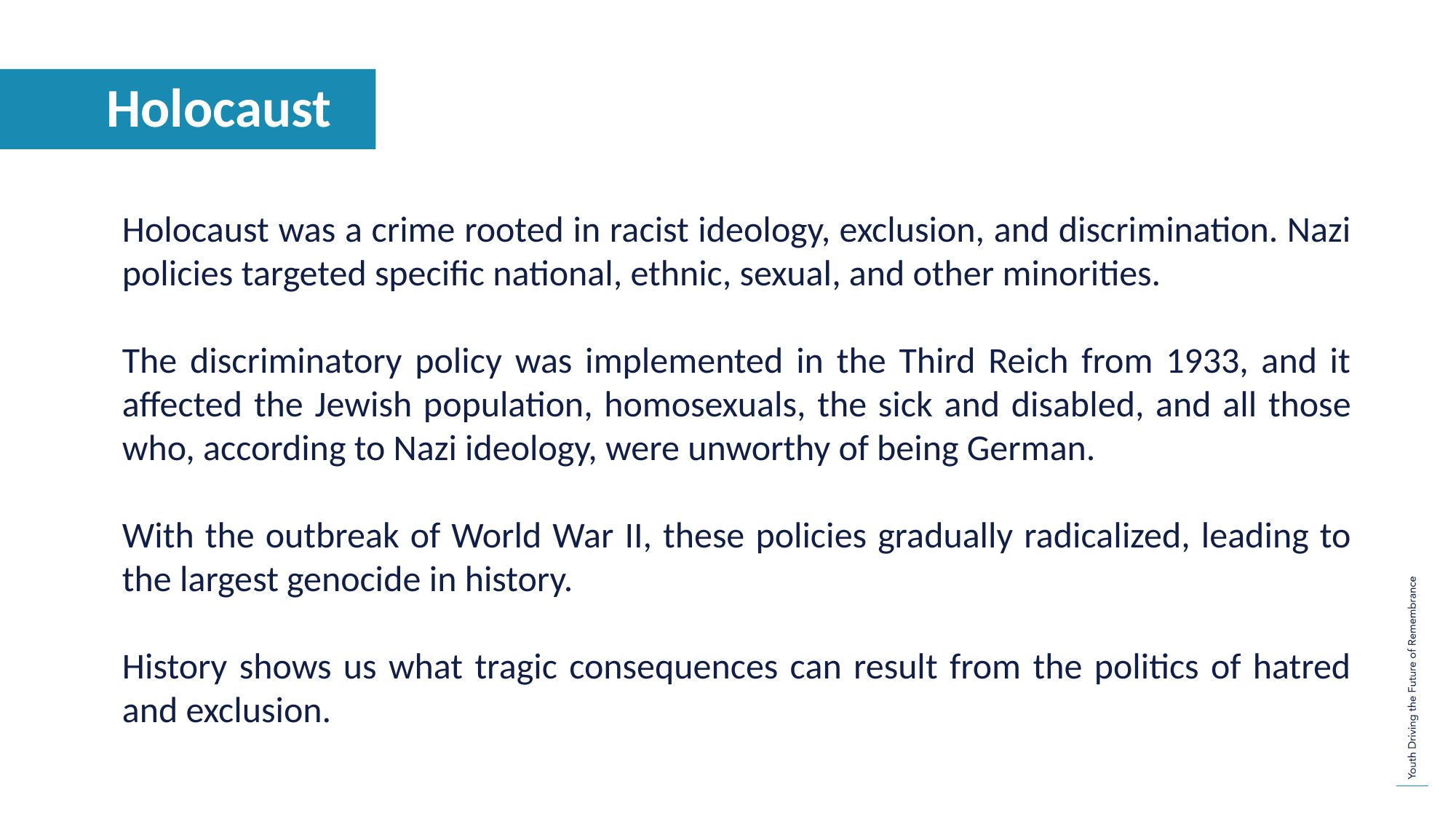

Holocaust
Holocaust was a crime rooted in racist ideology, exclusion, and discrimination. Nazi policies targeted specific national, ethnic, sexual, and other minorities.

The discriminatory policy was implemented in the Third Reich from 1933, and it affected the Jewish population, homosexuals, the sick and disabled, and all those who, according to Nazi ideology, were unworthy of being German.

With the outbreak of World War II, these policies gradually radicalized, leading to the largest genocide in history.

History shows us what tragic consequences can result from the politics of hatred and exclusion.